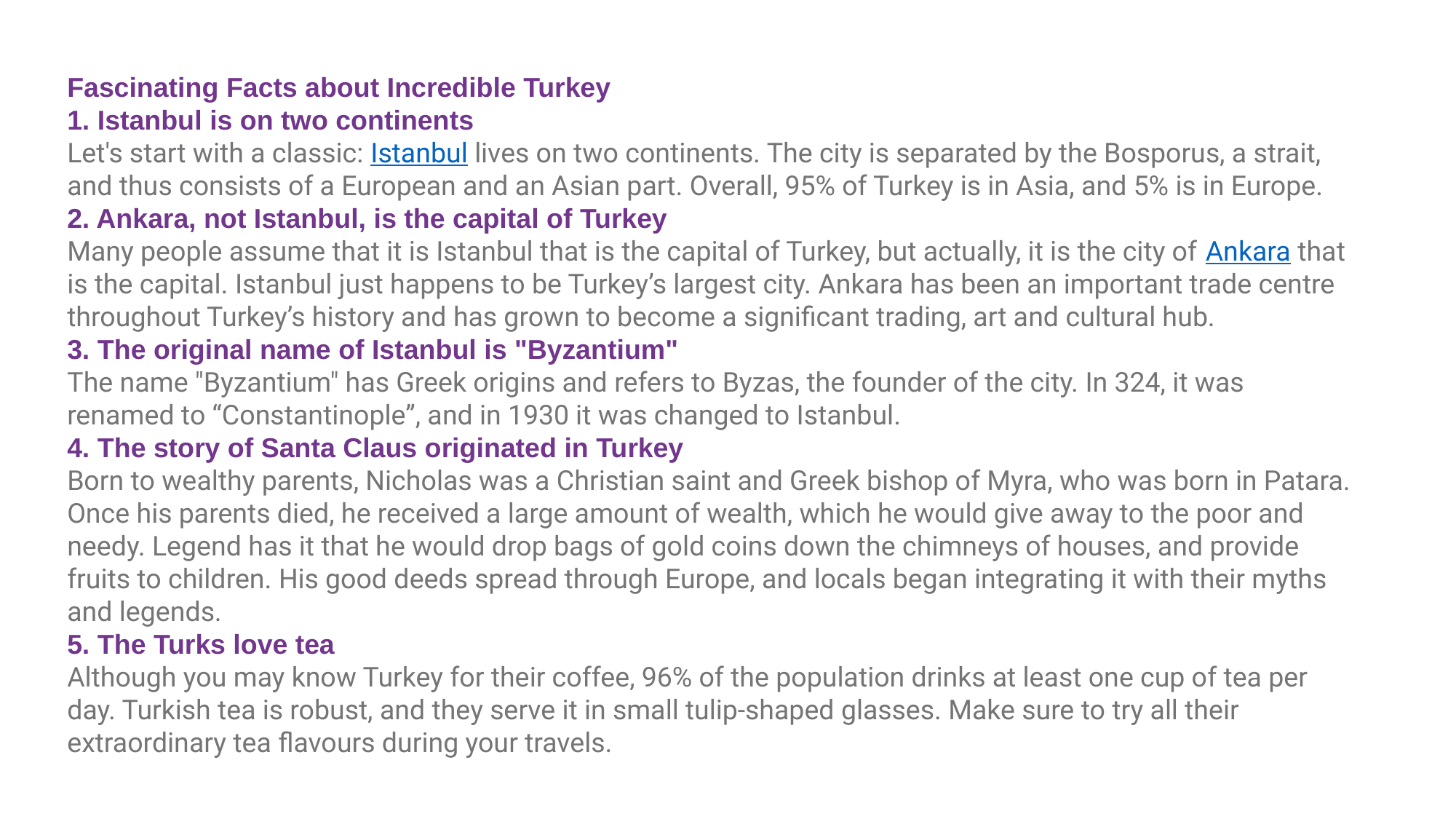

Fascinating Facts about Incredible Turkey
1. Istanbul is on two continents
Let's start with a classic: Istanbul lives on two continents. The city is separated by the Bosporus, a strait, and thus consists of a European and an Asian part. Overall, 95% of Turkey is in Asia, and 5% is in Europe.
2. Ankara, not Istanbul, is the capital of Turkey
Many people assume that it is Istanbul that is the capital of Turkey, but actually, it is the city of Ankara that is the capital. Istanbul just happens to be Turkey’s largest city. Ankara has been an important trade centre throughout Turkey’s history and has grown to become a significant trading, art and cultural hub.
3. The original name of Istanbul is "Byzantium"
The name "Byzantium" has Greek origins and refers to Byzas, the founder of the city. In 324, it was renamed to “Constantinople”, and in 1930 it was changed to Istanbul.
4. The story of Santa Claus originated in Turkey
Born to wealthy parents, Nicholas was a Christian saint and Greek bishop of Myra, who was born in Patara. Once his parents died, he received a large amount of wealth, which he would give away to the poor and needy. Legend has it that he would drop bags of gold coins down the chimneys of houses, and provide fruits to children. His good deeds spread through Europe, and locals began integrating it with their myths and legends.
5. The Turks love tea
Although you may know Turkey for their coffee, 96% of the population drinks at least one cup of tea per day. Turkish tea is robust, and they serve it in small tulip-shaped glasses. Make sure to try all their extraordinary tea flavours during your travels.